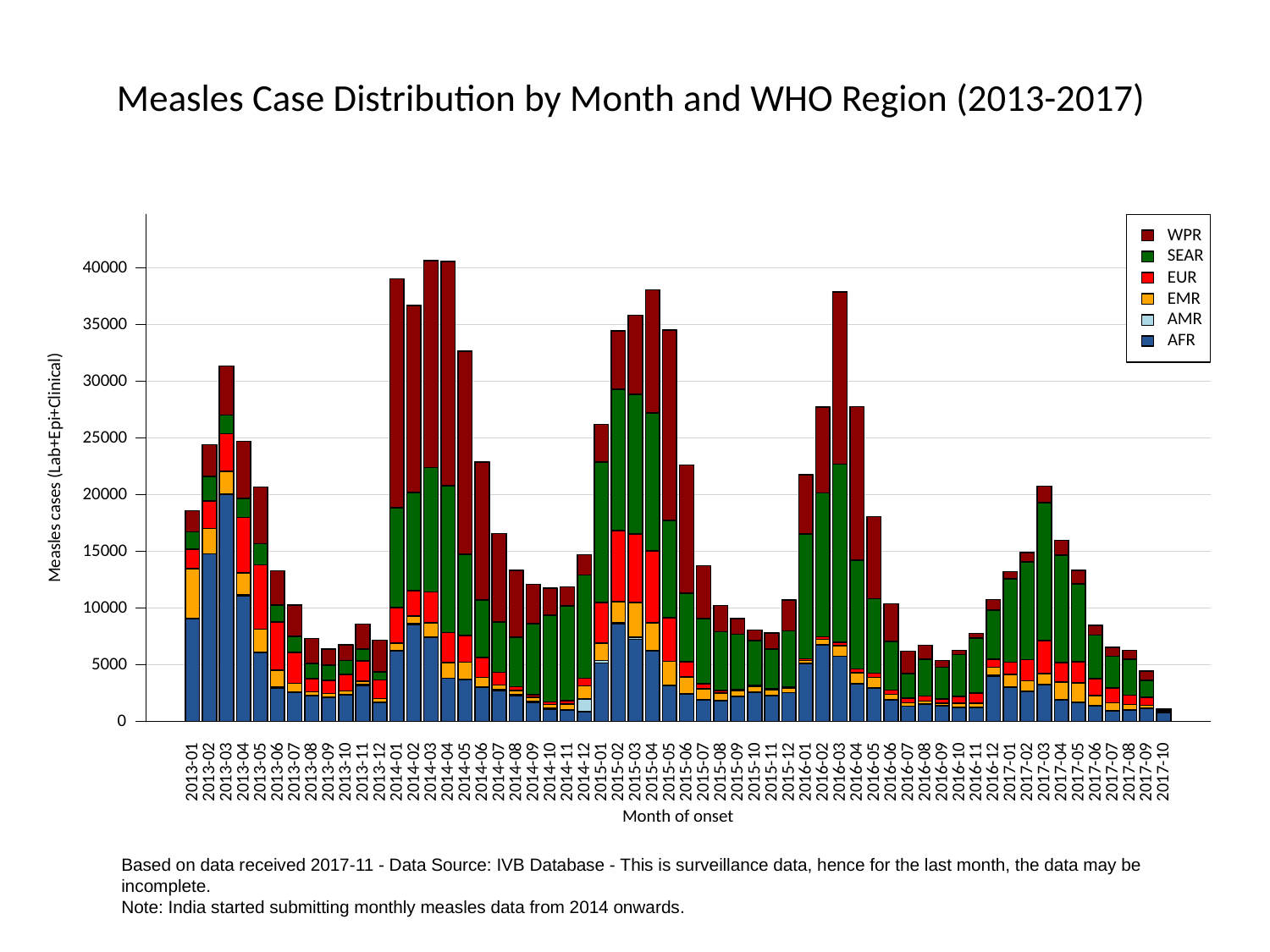

# Measles Case Distribution by Month and WHO Region (2013-2017)

WPR

SEAR

40000

EUR

EMR

AMR

35000

AFR

30000

25000

Measles cases (Lab+Epi+Clinical)

20000

15000

10000

5000

0

2013-01
2013-02
2013-03
2013-04
2013-05
2013-06
2013-07
2013-08
2013-09
2013-10
2013-11
2013-12
2014-01
2014-02
2014-03
2014-04
2014-05
2014-06
2014-07
2014-08
2014-09
2014-10
2014-11
2014-12
2015-01
2015-02
2015-03
2015-04
2015-05
2015-06
2015-07
2015-08
2015-09
2015-10
2015-11
2015-12
2016-01
2016-02
2016-03
2016-04
2016-05
2016-06
2016-07
2016-08
2016-09
2016-10
2016-11
2016-12
2017-01
2017-02
2017-03
2017-04
2017-05
2017-06
2017-07
2017-08
2017-09
2017-10
Month of onset
Based on data received 2017-11 - Data Source: IVB Database - This is surveillance data, hence for the last month, the data may be incomplete.
Note: India started submitting monthly measles data from 2014 onwards.